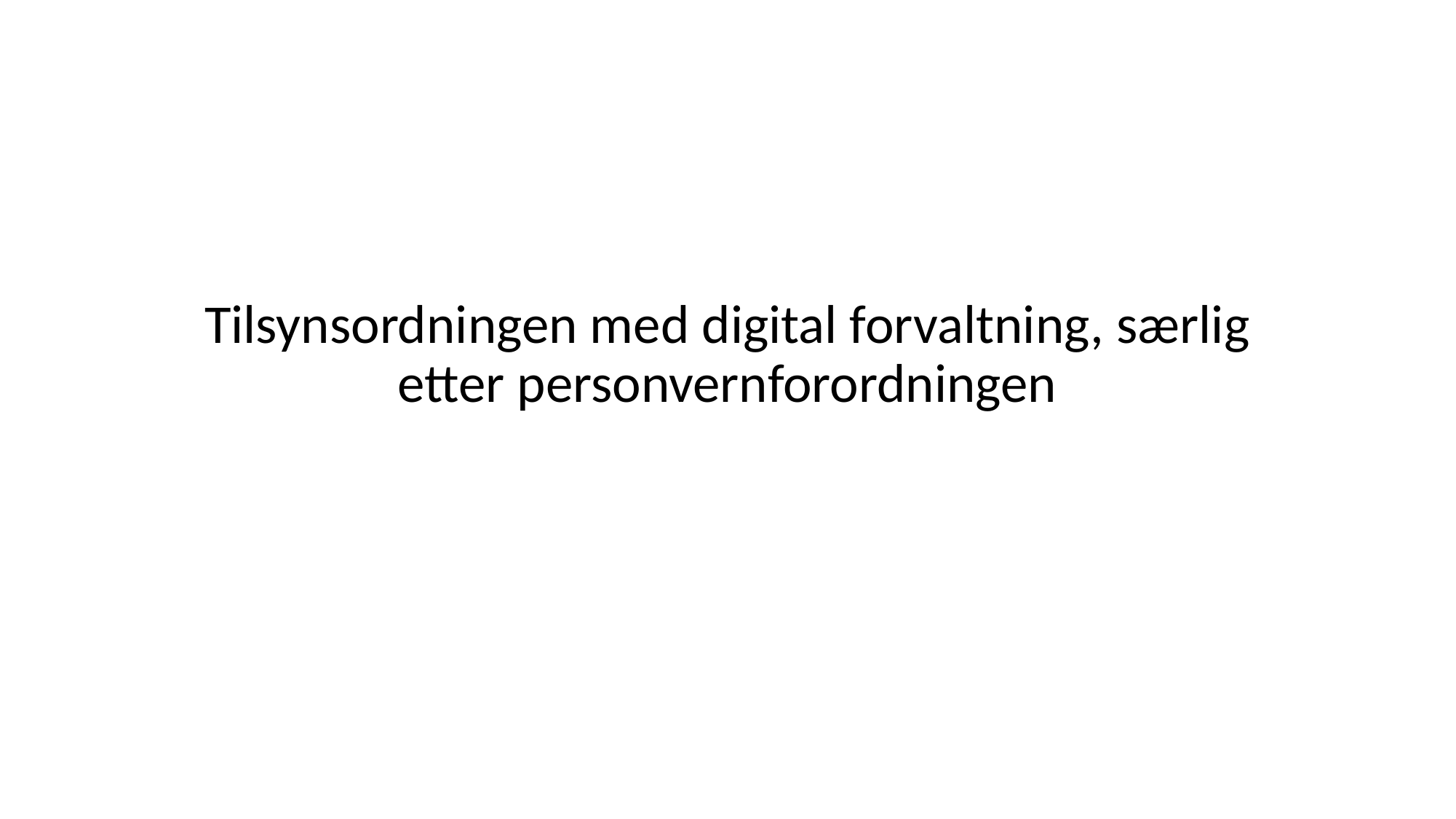

# Tilsynsordningen med digital forvaltning, særlig etter personvernforordningen